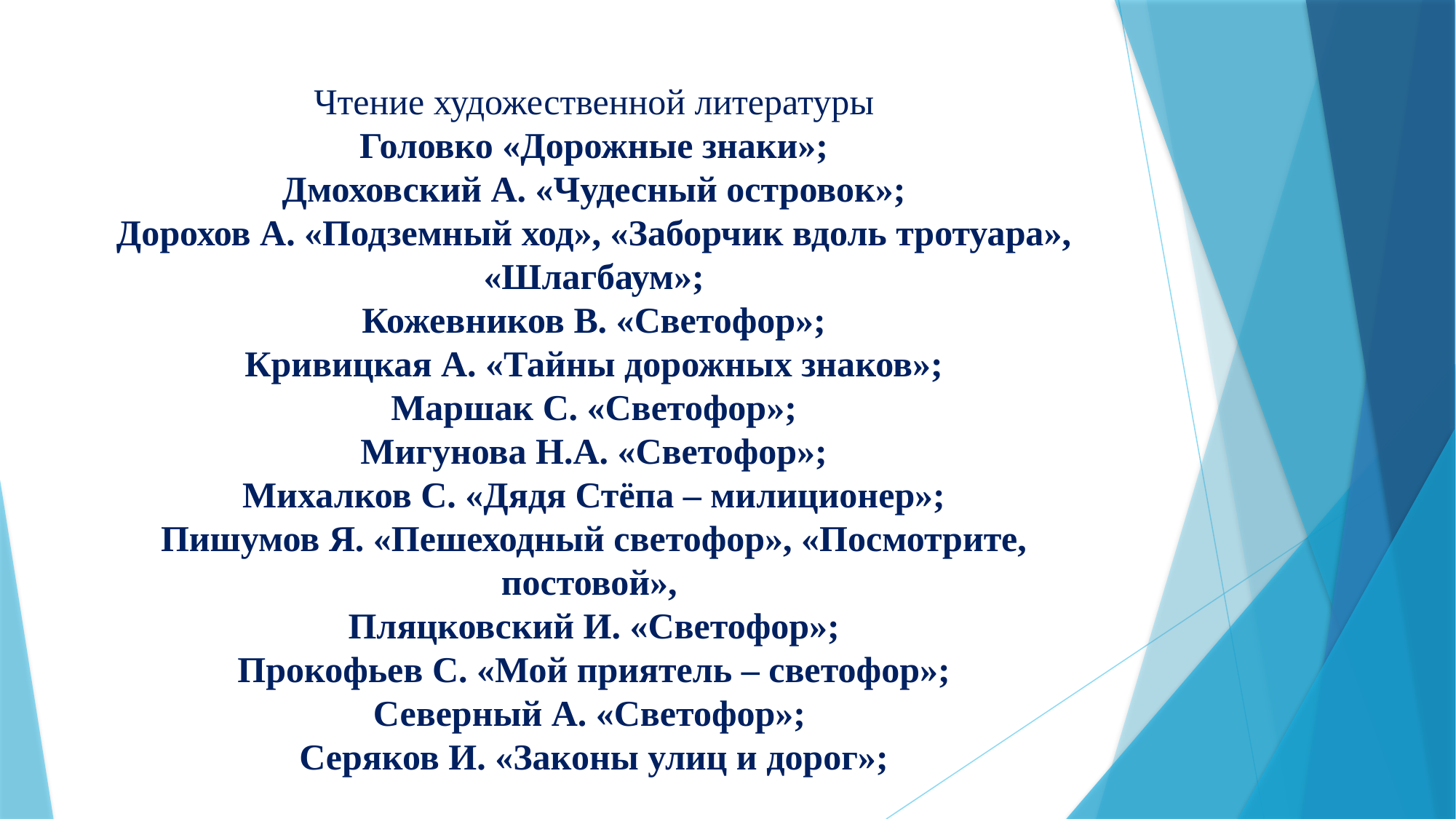

# Чтение художественной литературы Головко «Дорожные знаки»; Дмоховский А. «Чудесный островок»; Дорохов А. «Подземный ход», «Заборчик вдоль тротуара», «Шлагбаум»; Кожевников В. «Светофор»; Кривицкая А. «Тайны дорожных знаков»; Маршак С. «Светофор»; Мигунова Н.А. «Светофор»; Михалков С. «Дядя Стёпа – милиционер»; Пишумов Я. «Пешеходный светофор», «Посмотрите, постовой», Пляцковский И. «Светофор»; Прокофьев С. «Мой приятель – светофор»; Северный А. «Светофор»; Серяков И. «Законы улиц и дорог»;